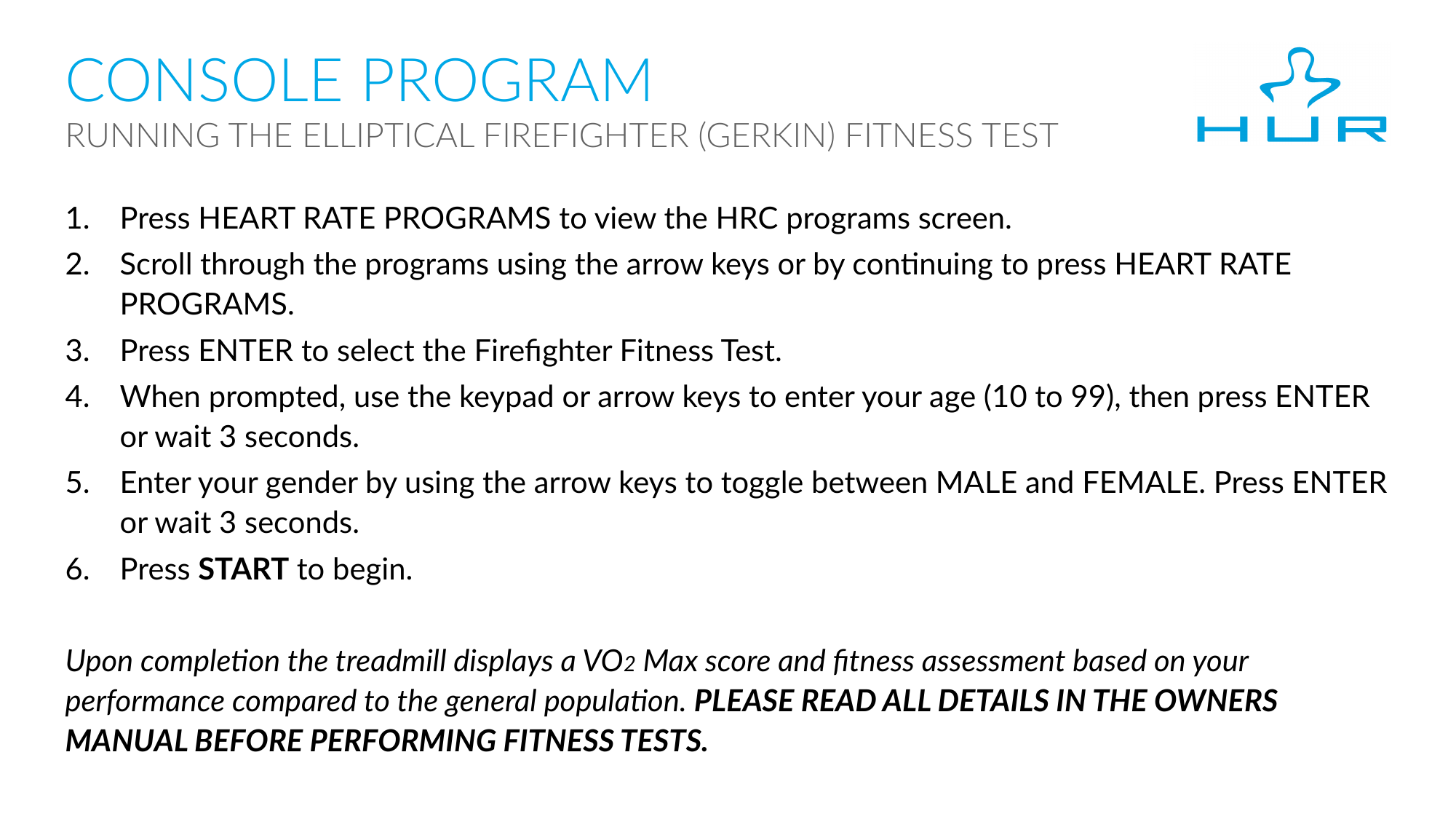

Console Program
running the Elliptical Firefighter (Gerkin) Fitness Test
Press HEART RATE PROGRAMS to view the HRC programs screen.
Scroll through the programs using the arrow keys or by continuing to press HEART RATE PROGRAMS.
Press ENTER to select the Firefighter Fitness Test.
When prompted, use the keypad or arrow keys to enter your age (10 to 99), then press ENTER or wait 3 seconds.
Enter your gender by using the arrow keys to toggle between MALE and FEMALE. Press ENTER or wait 3 seconds.
Press START to begin.

Upon completion the treadmill displays a VO2 Max score and fitness assessment based on your performance compared to the general population. PLEASE READ ALL DETAILS IN THE OWNERS MANUAL BEFORE PERFORMING FITNESS TESTS.